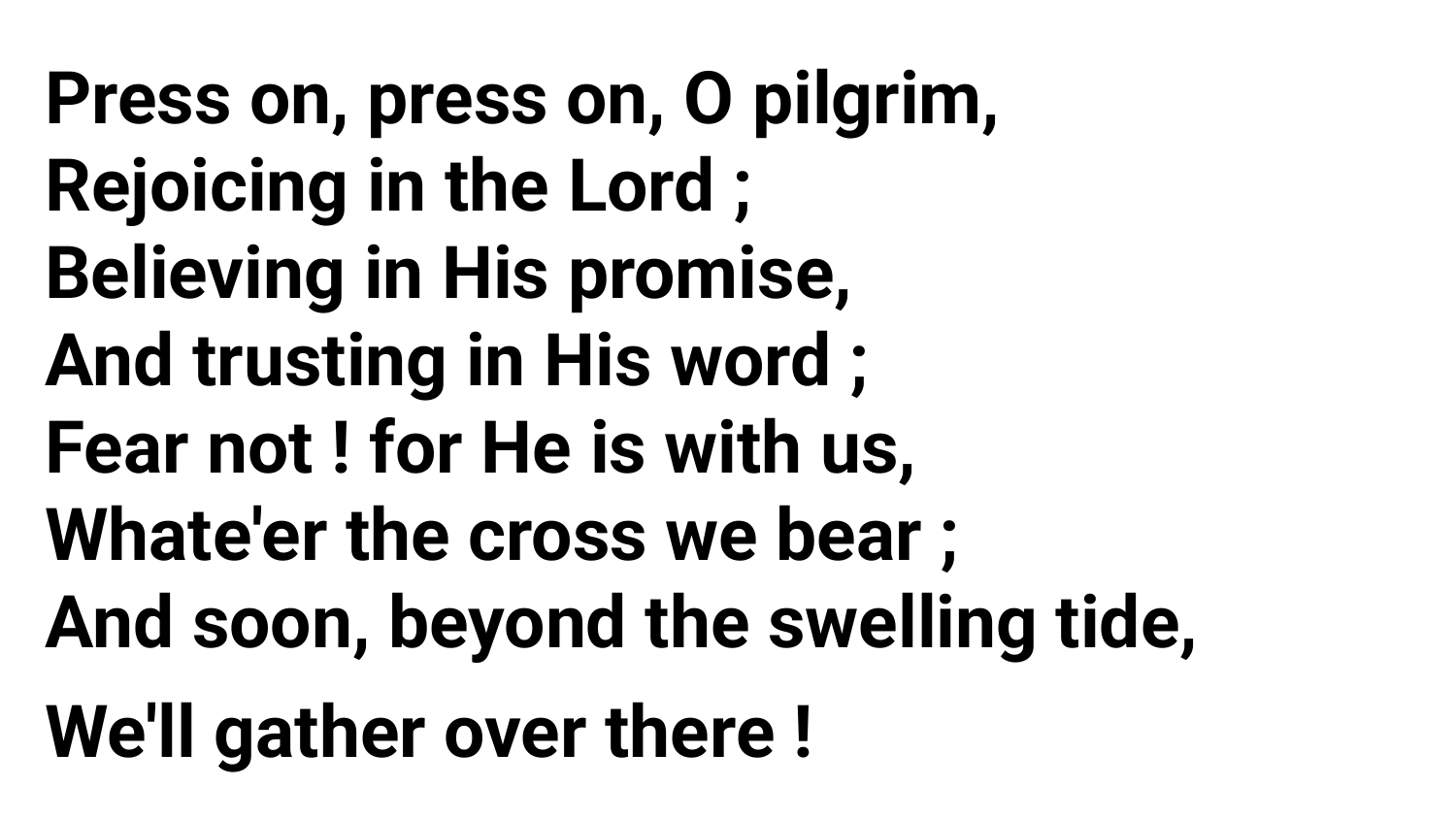

Press on, press on, O pilgrim,
Rejoicing in the Lord ;
Believing in His promise,
And trusting in His word ;
Fear not ! for He is with us,
Whate'er the cross we bear ;
And soon, beyond the swelling tide,
We'll gather over there !